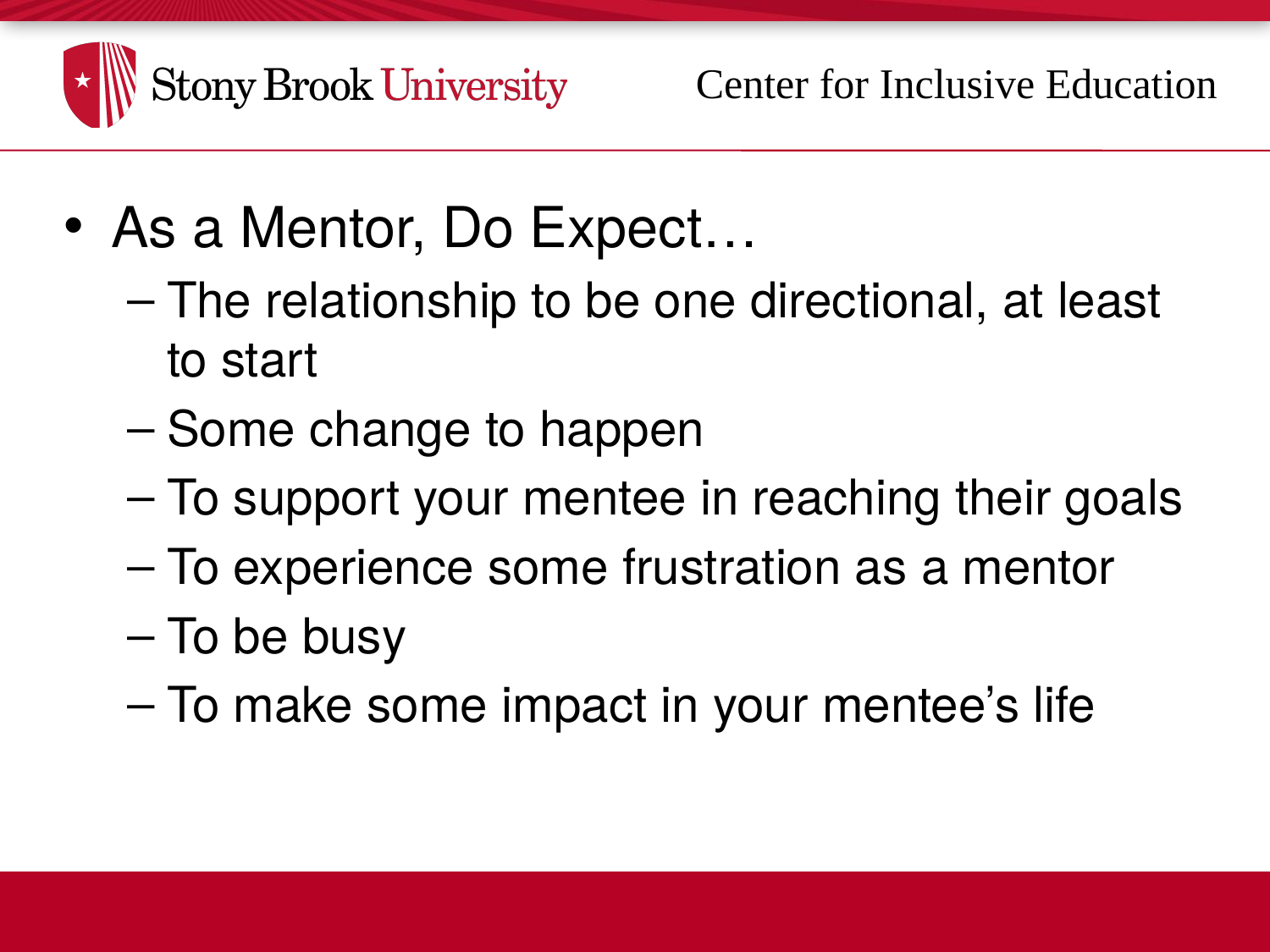

As a Mentor, Do Expect…
The relationship to be one directional, at least to start
Some change to happen
To support your mentee in reaching their goals
To experience some frustration as a mentor
To be busy
To make some impact in your mentee’s life